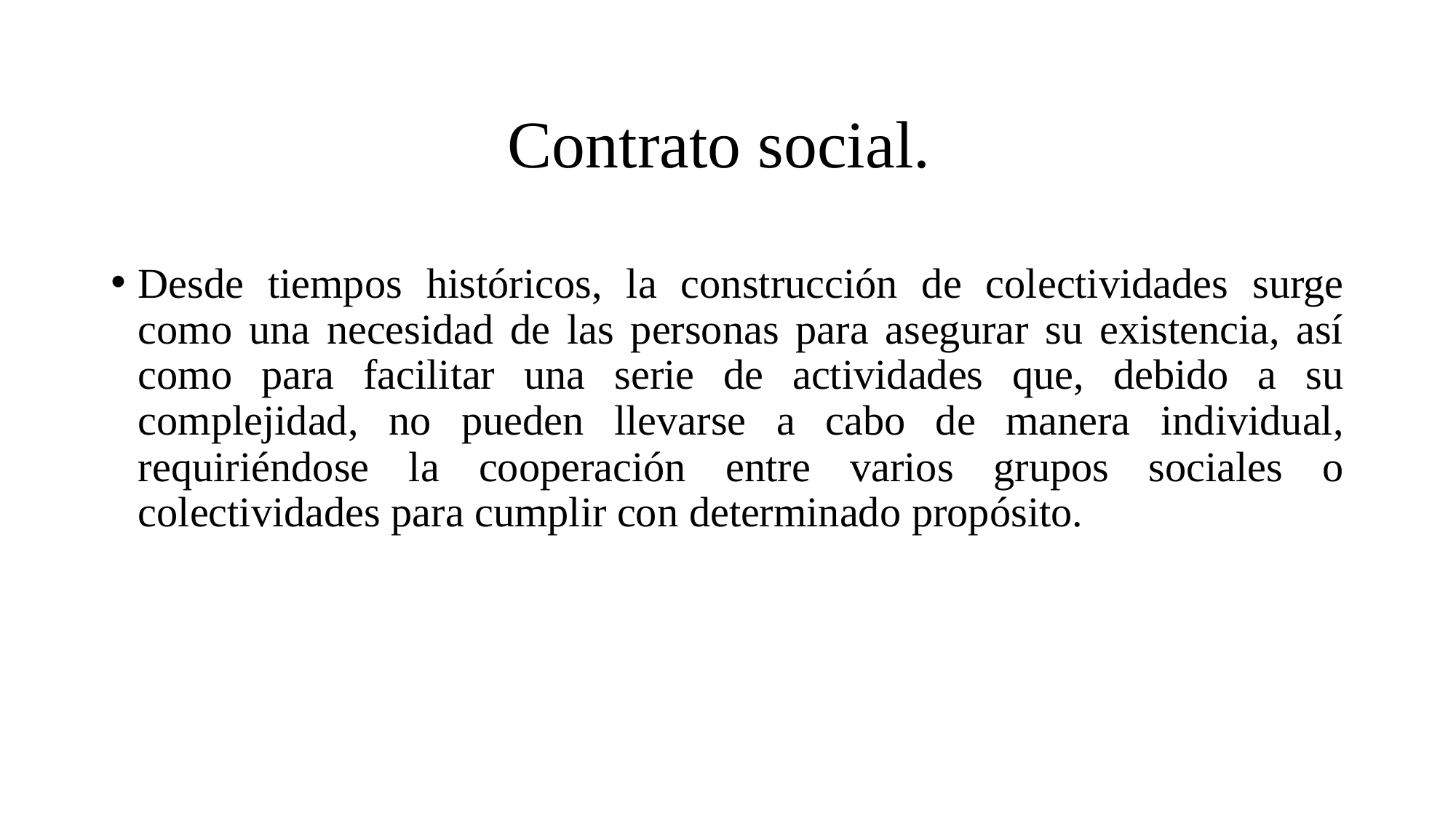

# Contrato social.
Desde tiempos históricos, la construcción de colectividades surge como una necesidad de las personas para asegurar su existencia, así como para facilitar una serie de actividades que, debido a su complejidad, no pueden llevarse a cabo de manera individual, requiriéndose la cooperación entre varios grupos sociales o colectividades para cumplir con determinado propósito.